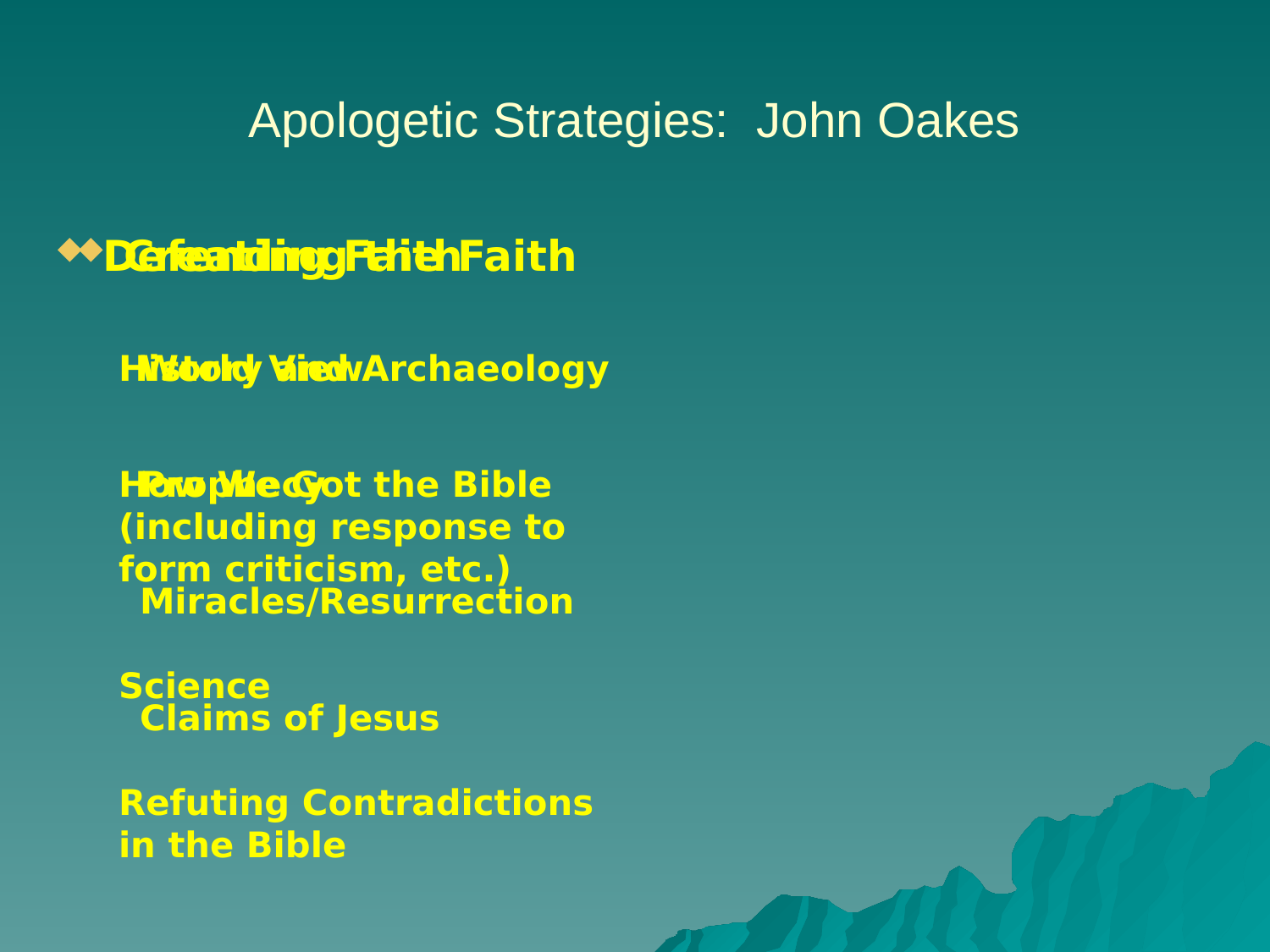

# Apologetic Strategies:  John Oakes
Defending the Faith

History and Archaeology

How We Got the Bible (including response to form criticism, etc.)

Science

Refuting Contradictions in the Bible
Creating Faith

World View

Prophecy

Miracles/Resurrection

Claims of Jesus